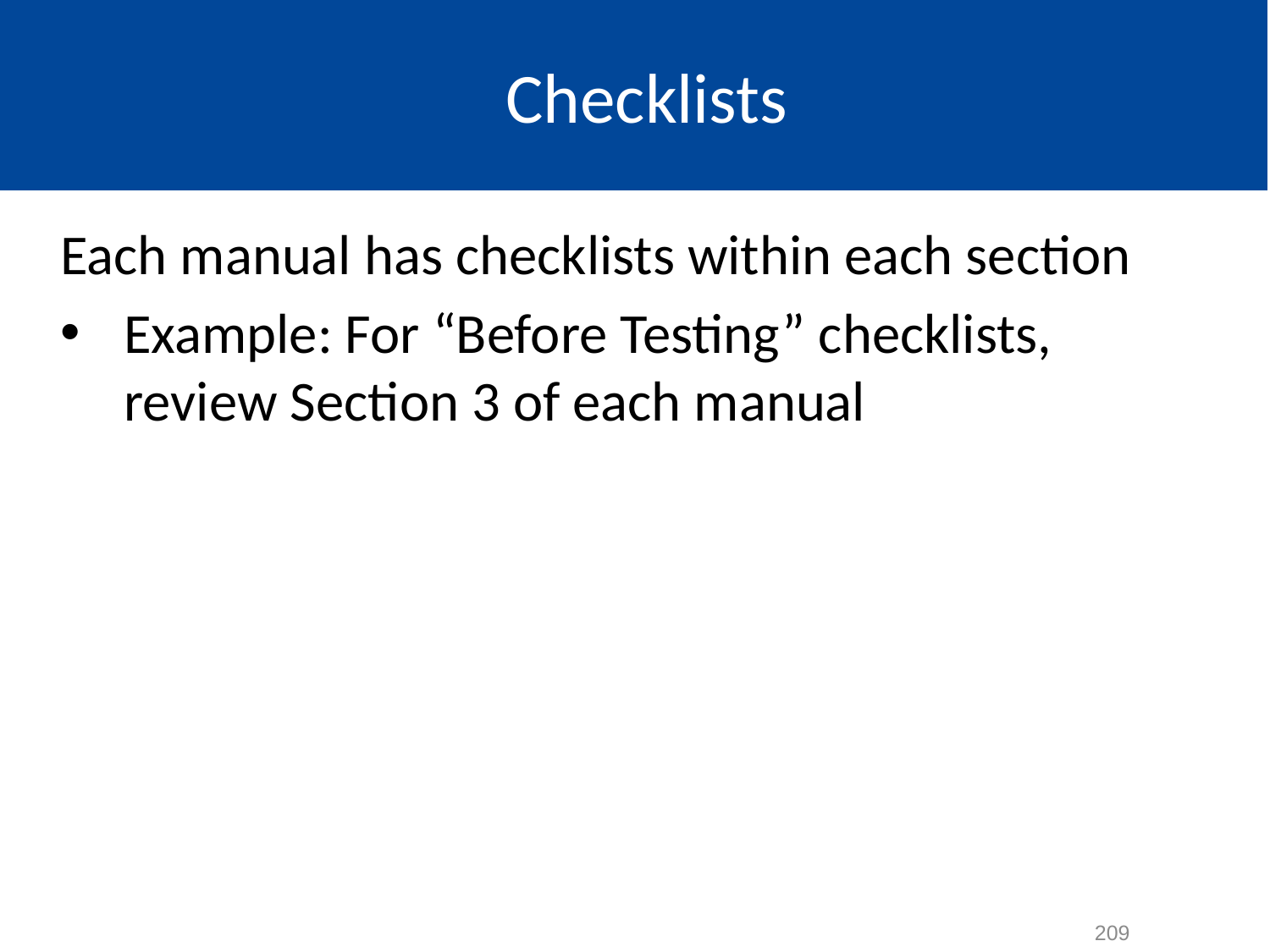

# Checklists
Each manual has checklists within each section
Example: For “Before Testing” checklists, review Section 3 of each manual
209